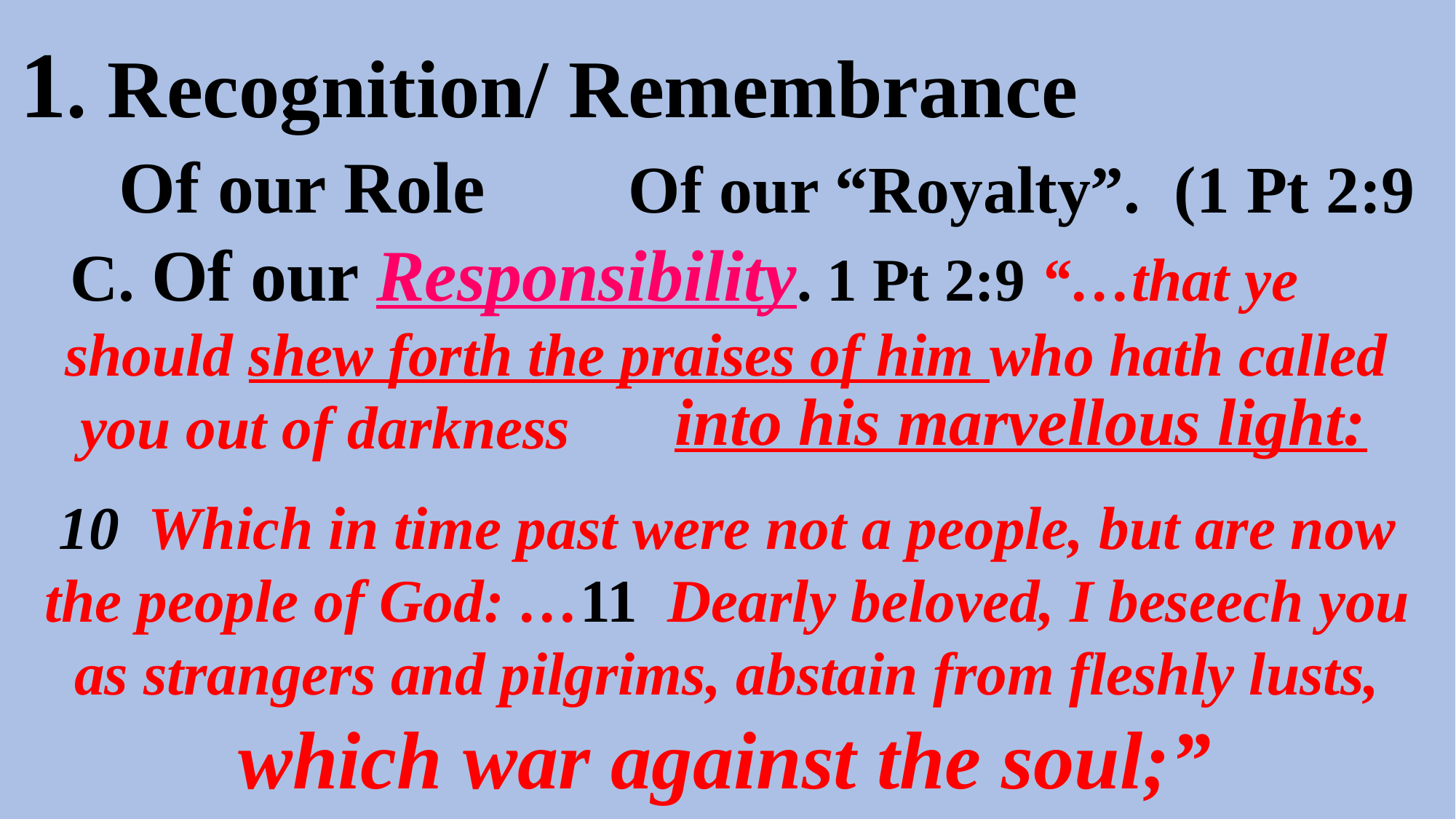

1. Recognition/ Remembrance
      Of our Role         Of our “Royalty”.  (1 Pt 2:9
   C. Of our Responsibility. 1 Pt 2:9 “…that ye
   should shew forth the praises of him who hath called
    you out of darkness
10  Which in time past were not a people, but are now the people of God: …11  Dearly beloved, I beseech you as strangers and pilgrims, abstain from fleshly lusts,
 which war against the soul;”

into his marvellous light: